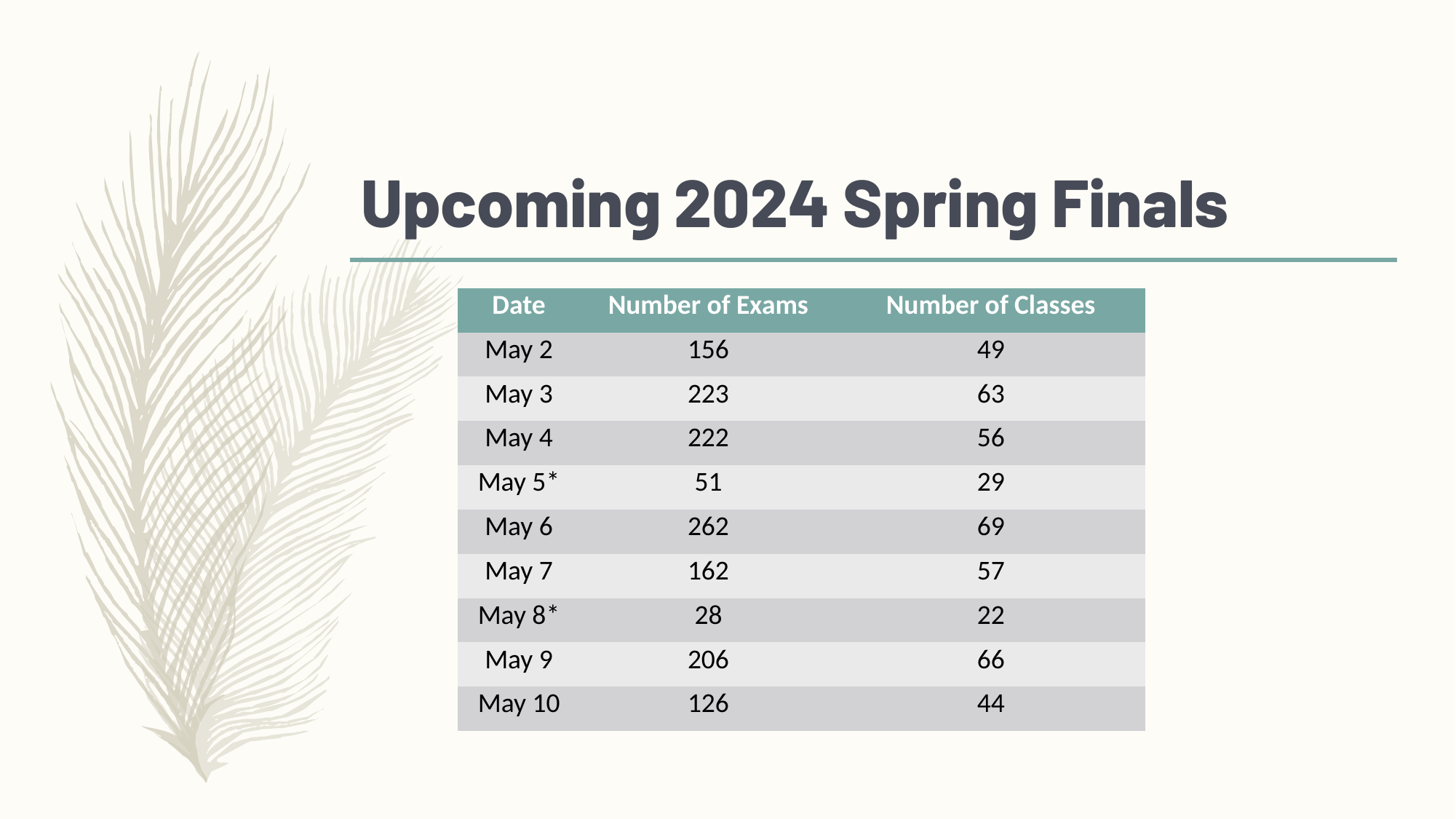

# Upcoming 2024 Spring Finals
| Date | Number of Exams | Number of Classes |
| --- | --- | --- |
| May 2 | 156 | 49 |
| May 3 | 223 | 63 |
| May 4 | 222 | 56 |
| May 5\* | 51 | 29 |
| May 6 | 262 | 69 |
| May 7 | 162 | 57 |
| May 8\* | 28 | 22 |
| May 9 | 206 | 66 |
| May 10 | 126 | 44 |